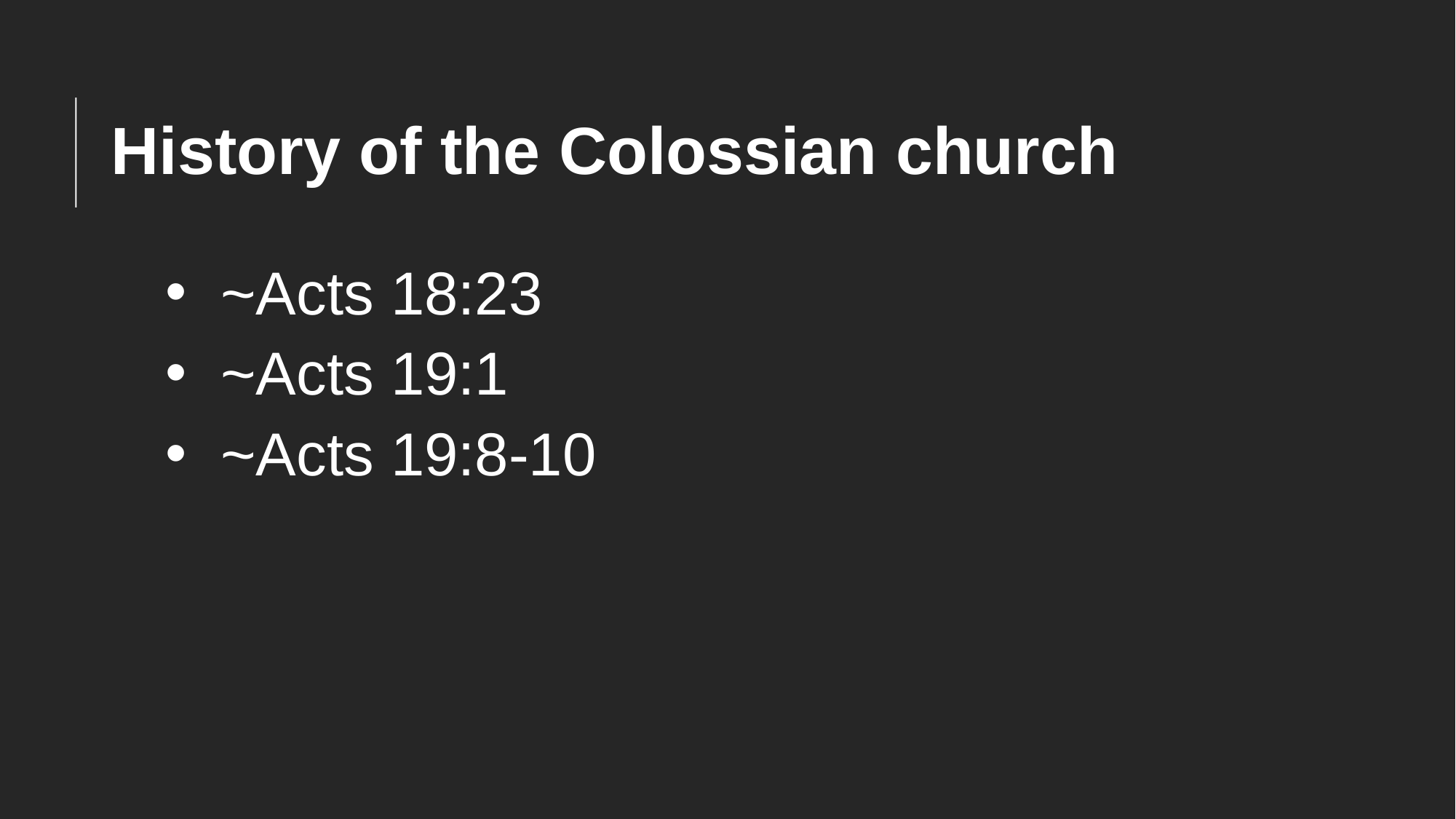

# History of the Colossian church
~Acts 18:23
~Acts 19:1
~Acts 19:8-10